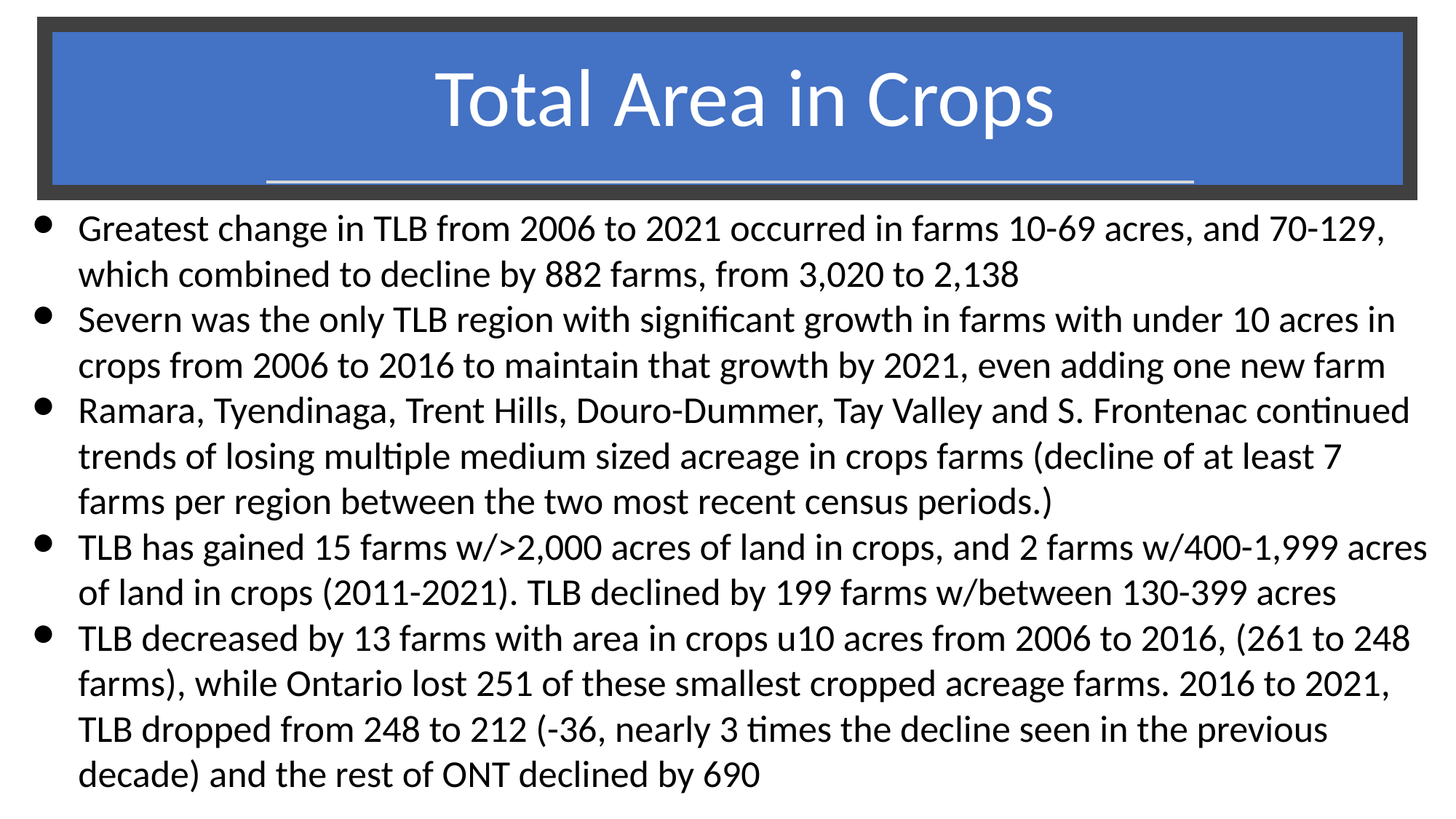

# Total Area in Crops
Greatest change in TLB from 2006 to 2021 occurred in farms 10-69 acres, and 70-129, which combined to decline by 882 farms, from 3,020 to 2,138
Severn was the only TLB region with significant growth in farms with under 10 acres in crops from 2006 to 2016 to maintain that growth by 2021, even adding one new farm
Ramara, Tyendinaga, Trent Hills, Douro-Dummer, Tay Valley and S. Frontenac continued trends of losing multiple medium sized acreage in crops farms (decline of at least 7 farms per region between the two most recent census periods.)
TLB has gained 15 farms w/>2,000 acres of land in crops, and 2 farms w/400-1,999 acres of land in crops (2011-2021). TLB declined by 199 farms w/between 130-399 acres
TLB decreased by 13 farms with area in crops u10 acres from 2006 to 2016, (261 to 248 farms), while Ontario lost 251 of these smallest cropped acreage farms. 2016 to 2021, TLB dropped from 248 to 212 (-36, nearly 3 times the decline seen in the previous decade) and the rest of ONT declined by 690